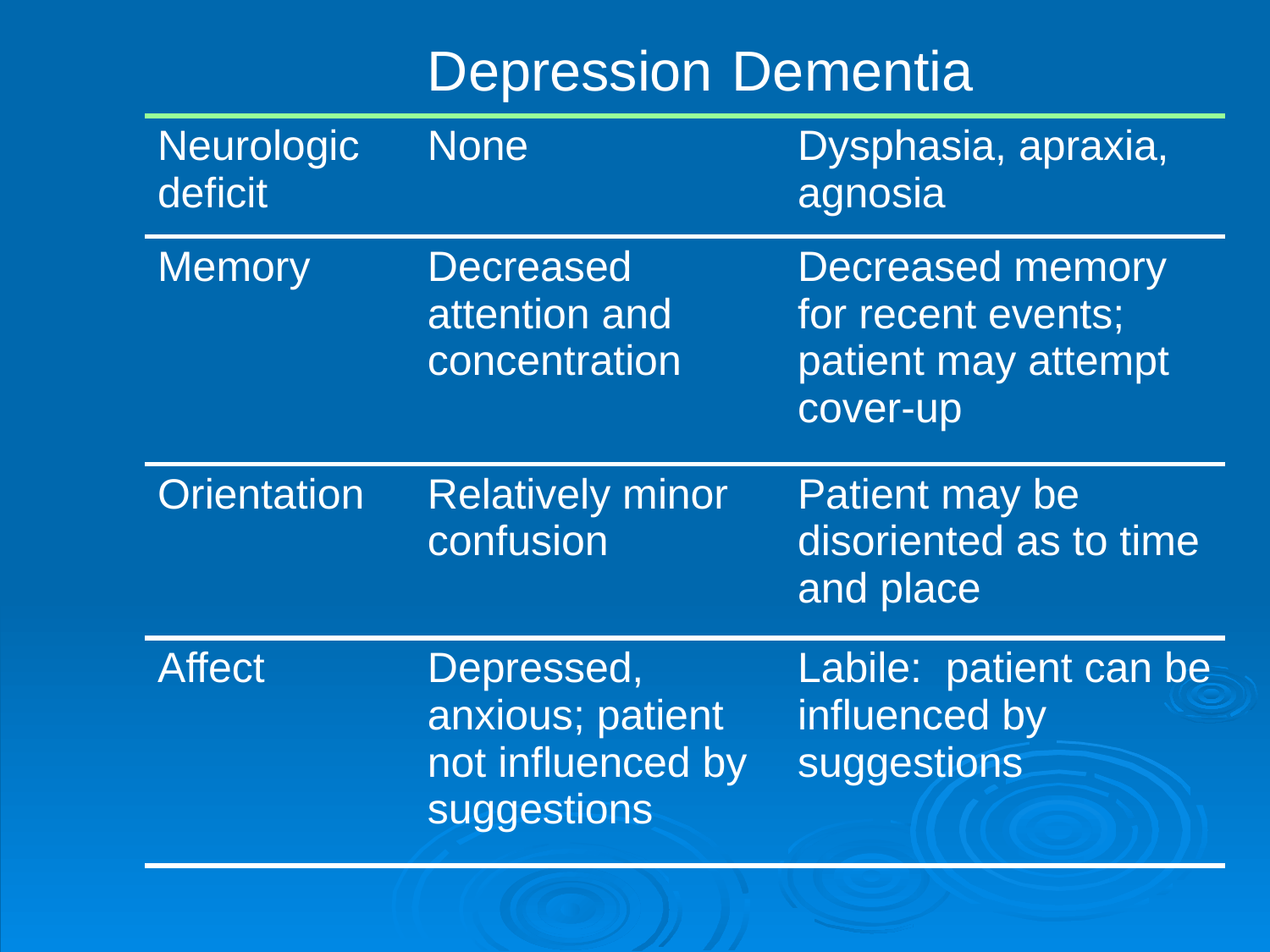

Depression 	Dementia
| Neurologic deficit | None | Dysphasia, apraxia, agnosia |
| --- | --- | --- |
| Memory | Decreased attention and concentration | Decreased memory for recent events; patient may attempt cover-up |
| Orientation | Relatively minor confusion | Patient may be disoriented as to time and place |
| Affect | Depressed, anxious; patient not influenced by suggestions | Labile: patient can be influenced by suggestions |